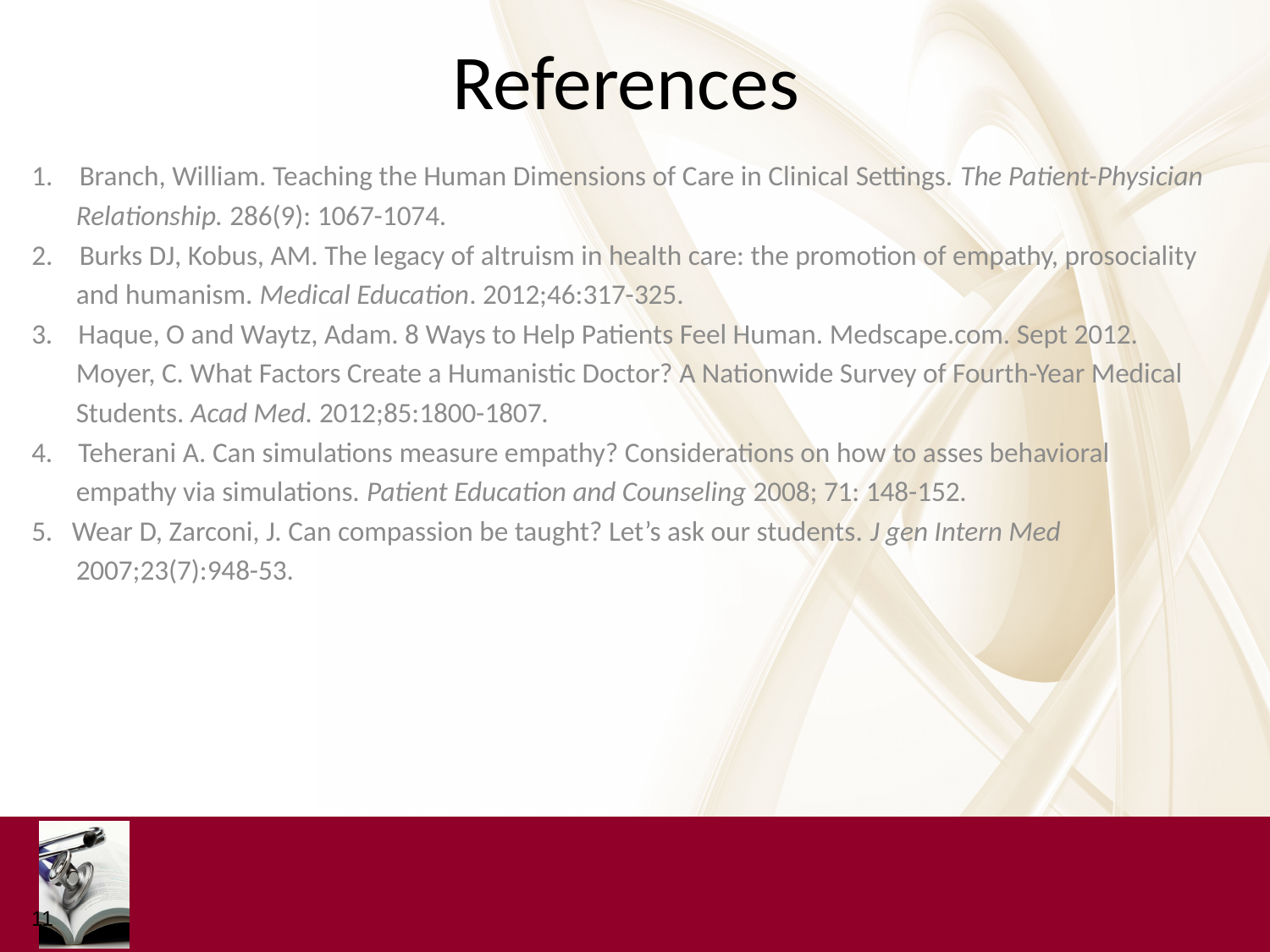

# References
Branch, William. Teaching the Human Dimensions of Care in Clinical Settings. The Patient-Physician
       Relationship. 286(9): 1067-1074.
Burks DJ, Kobus, AM. The legacy of altruism in health care: the promotion of empathy, prosociality
       and humanism. Medical Education. 2012;46:317-325.
3.    Haque, O and Waytz, Adam. 8 Ways to Help Patients Feel Human. Medscape.com. Sept 2012.
       Moyer, C. What Factors Create a Humanistic Doctor? A Nationwide Survey of Fourth-Year Medical
       Students. Acad Med. 2012;85:1800-1807.
4.    Teherani A. Can simulations measure empathy? Considerations on how to asses behavioral
       empathy via simulations. Patient Education and Counseling 2008; 71: 148-152.
5.   Wear D, Zarconi, J. Can compassion be taught? Let’s ask our students. J gen Intern Med
       2007;23(7):948-53.

11